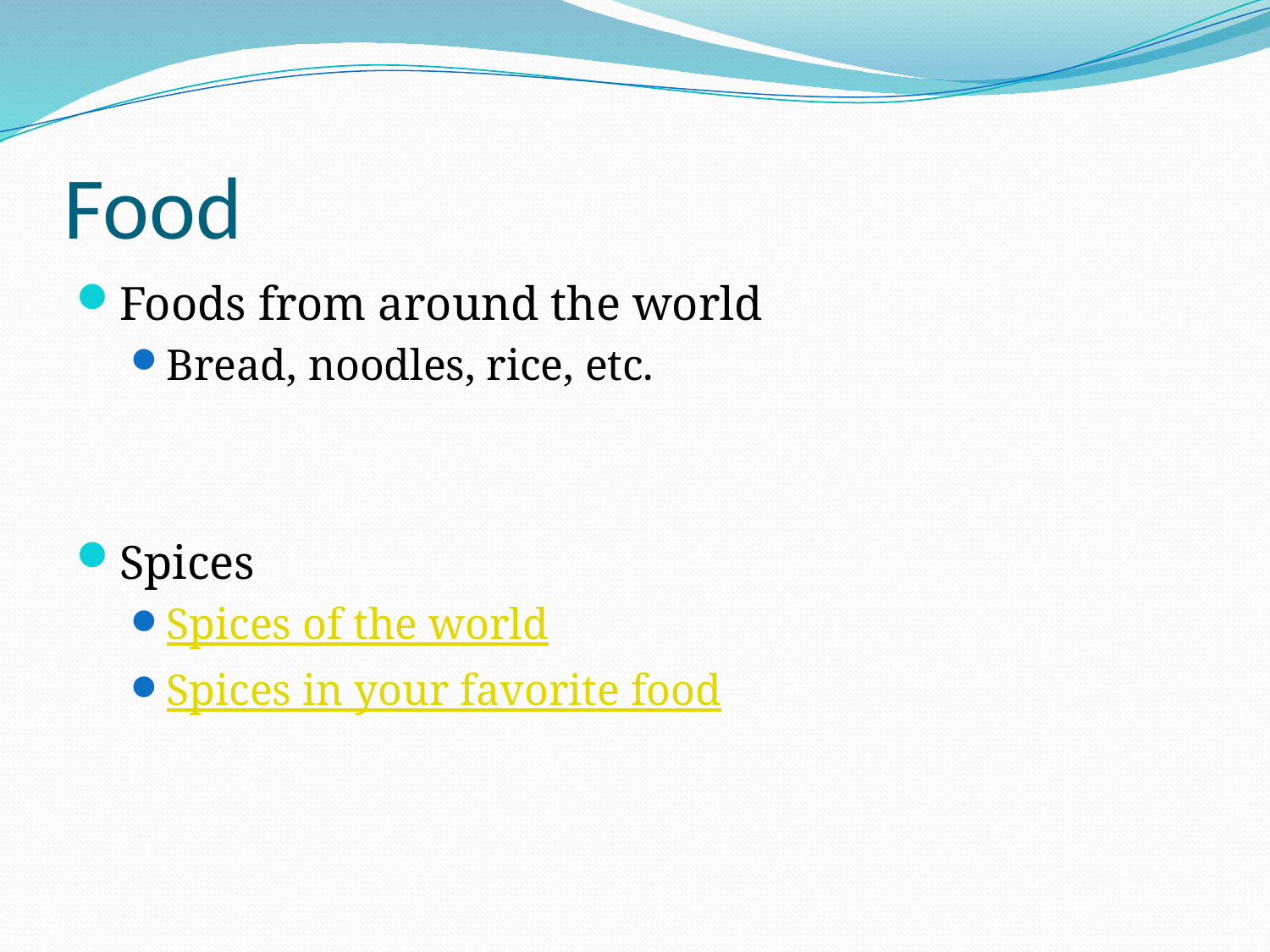

# Food
Foods from around the world
Bread, noodles, rice, etc.

Spices
Spices of the world
Spices in your favorite food